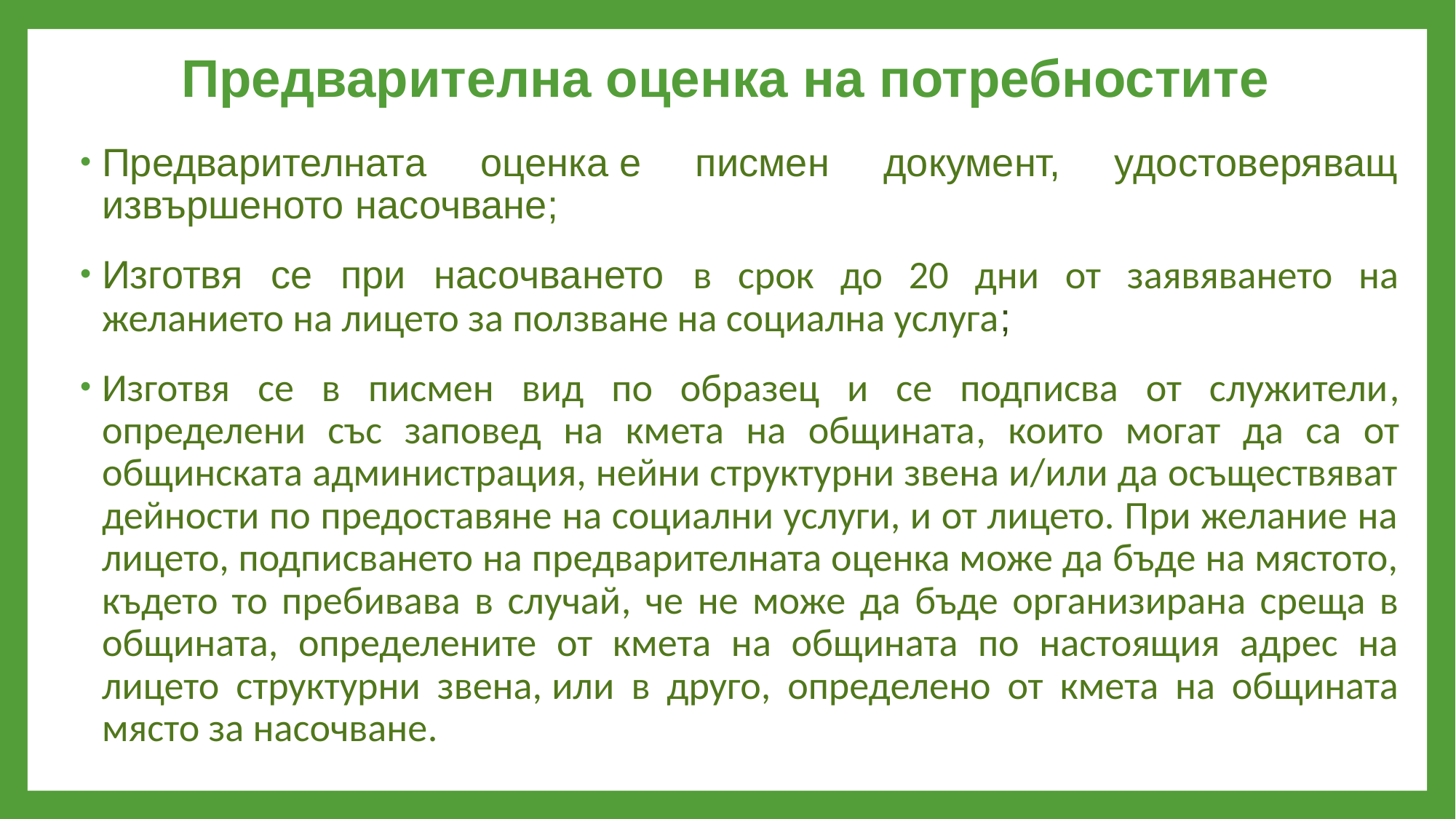

# Предварителна оценка на потребностите
Предварителната оценка е писмен документ, удостоверяващ извършеното насочване;
Изготвя се при насочването в срок до 20 дни от заявяването на желанието на лицето за ползване на социална услуга;
Изготвя се в писмен вид по образец и се подписва от служители, определени със заповед на кмета на общината, които могат да са от общинската администрация, нейни структурни звена и/или да осъществяват дейности по предоставяне на социални услуги, и от лицето. При желание на лицето, подписването на предварителната оценка може да бъде на мястото, където то пребивава в случай, че не може да бъде организирана среща в общината, определените от кмета на общината по настоящия адрес на лицето структурни звена, или в друго, определено от кмета на общината място за насочване.